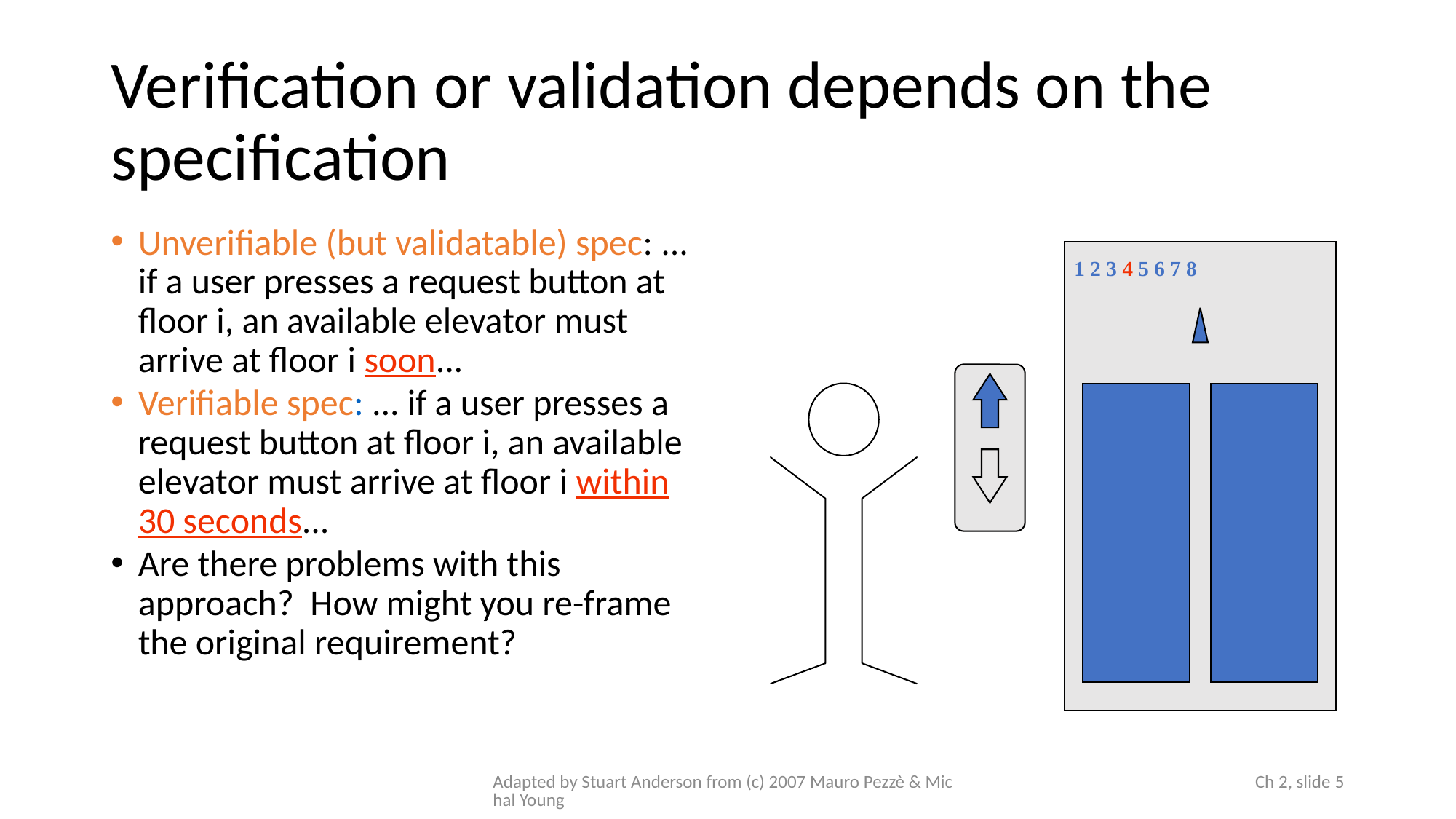

# Verification or validation depends on the specification
Unverifiable (but validatable) spec: ... if a user presses a request button at floor i, an available elevator must arrive at floor i soon...
Verifiable spec: ... if a user presses a request button at floor i, an available elevator must arrive at floor i within 30 seconds...
Are there problems with this approach?  How might you re-frame the original requirement?

1 2 3 4 5 6 7 8

Adapted by Stuart Anderson from (c) 2007 Mauro Pezzè & Michal Young
 Ch 2, slide 5